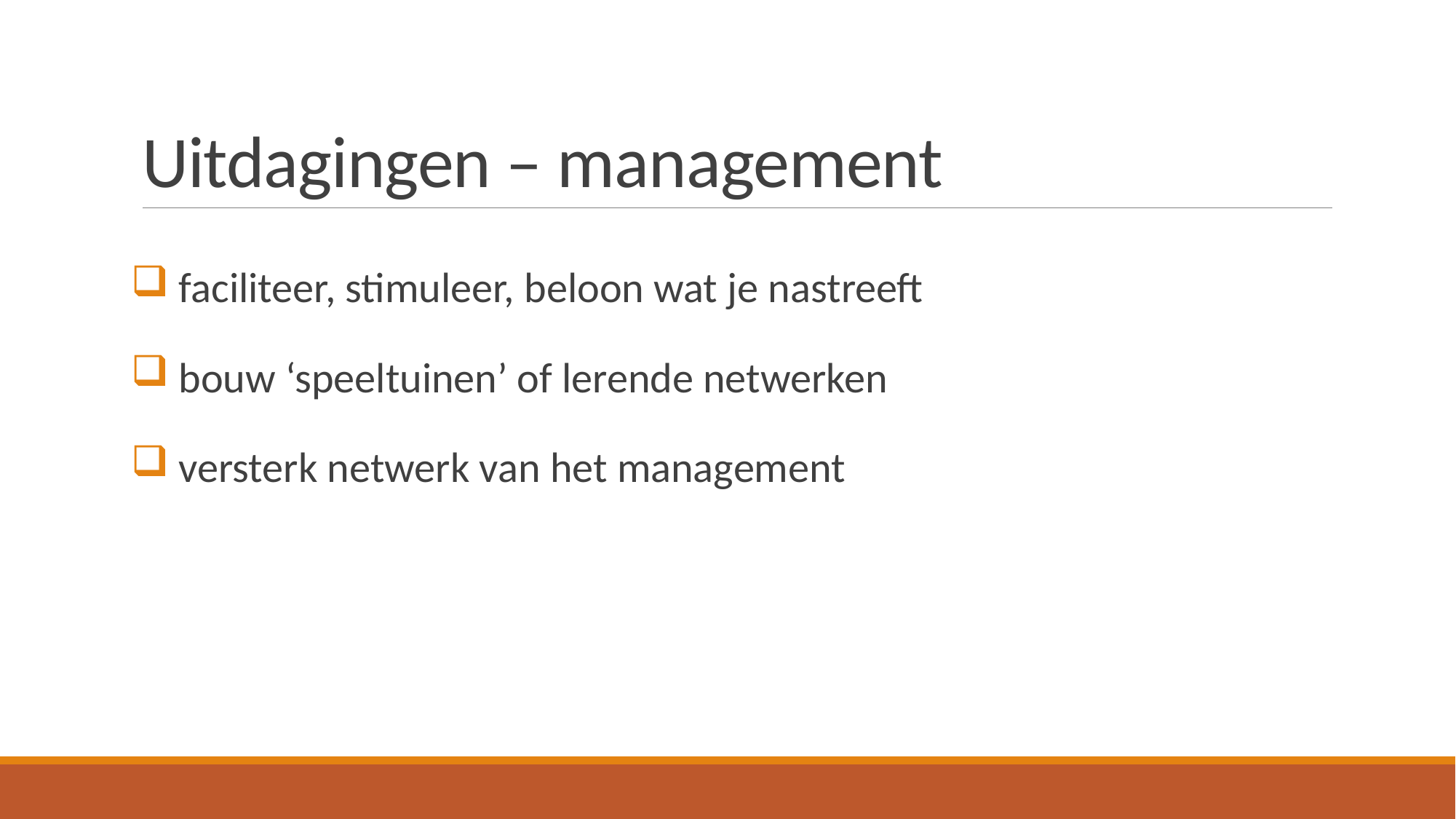

# Uitdagingen – management
 faciliteer, stimuleer, beloon wat je nastreeft

 bouw ‘speeltuinen’ of lerende netwerken

 versterk netwerk van het management